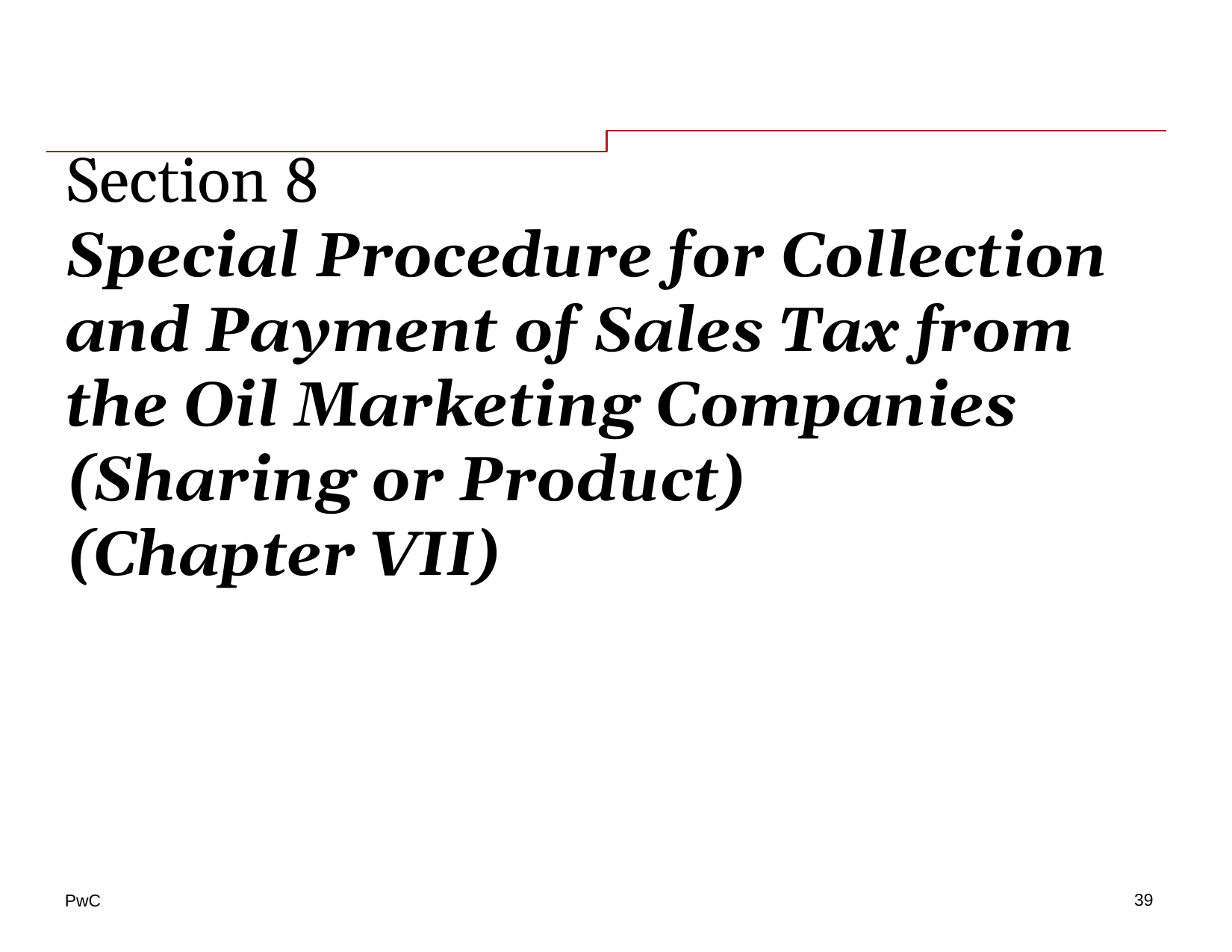

# Section 8 Special Procedure for Collection and Payment of Sales Tax from the Oil Marketing Companies (Sharing or Product) (Chapter VII)